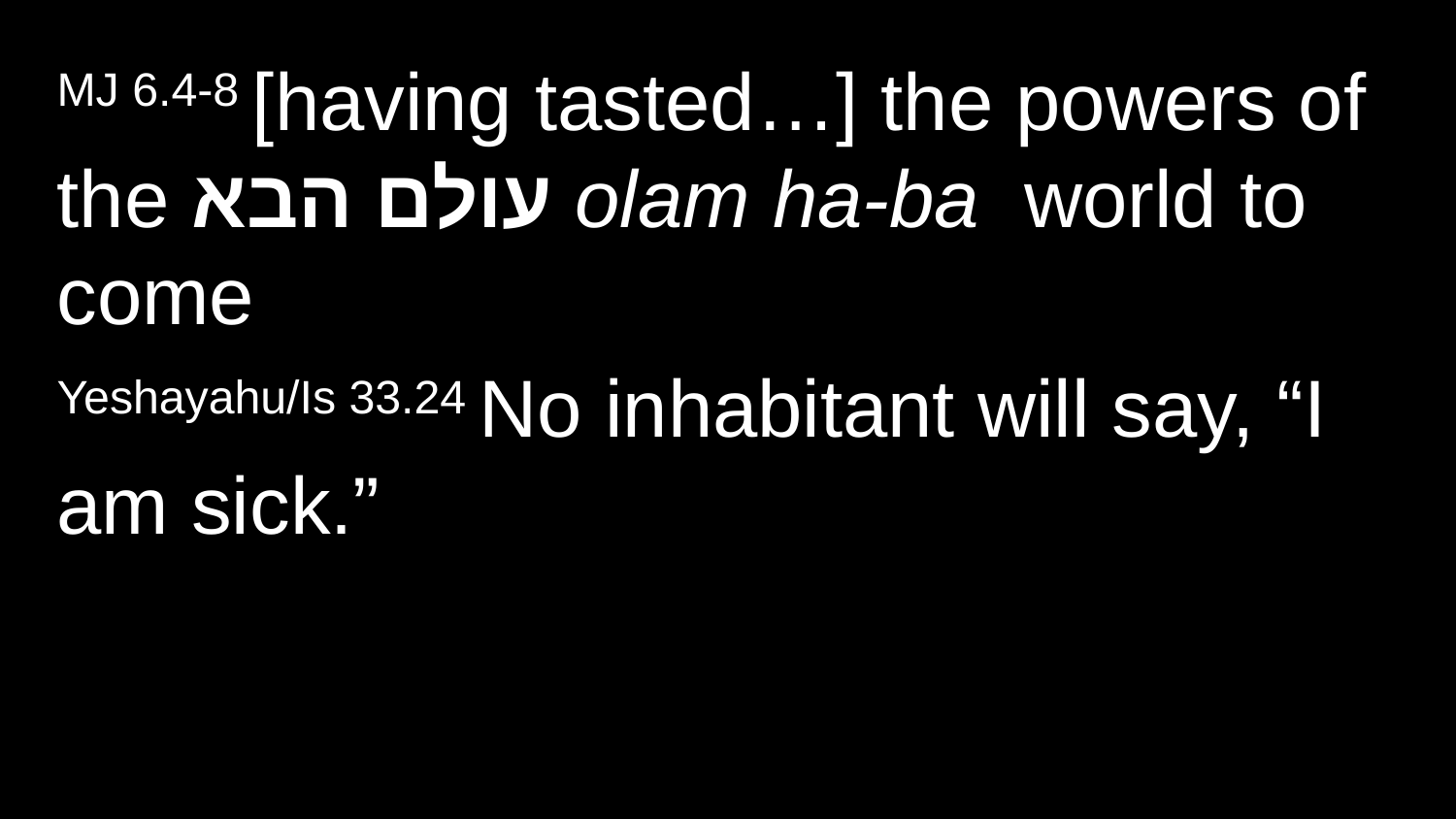

MJ 6.4-8 [having tasted…] the powers of the עולם הבא olam ha-ba  world to come
Yeshayahu/Is 33.24 No inhabitant will say, “I am sick.”